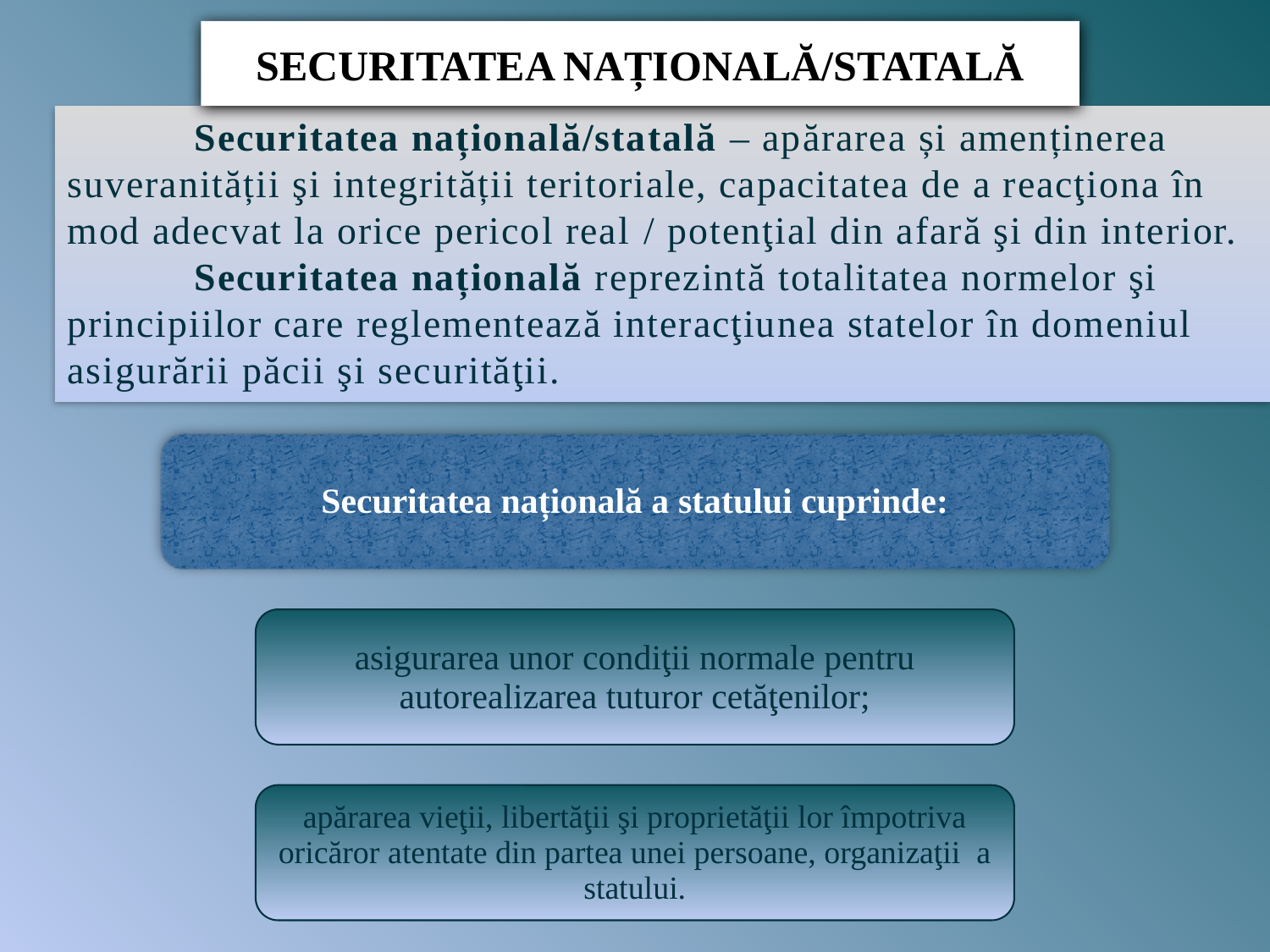

SECURITATEA NAȚIONALĂ/STATALĂ
	Securitatea națională/statală – apărarea și amenținerea suveranității şi integrității teritoriale, capacitatea de a reacţiona în mod adecvat la orice pericol real / potenţial din afară şi din interior.
	Securitatea națională reprezintă totalitatea normelor şi principiilor care reglementează interacţiunea statelor în domeniul asigurării păcii şi securităţii.

Securitatea națională a statului cuprinde:
asigurarea unor condiţii normale pentru autorealizarea tuturor cetăţenilor;
apărarea vieţii, libertăţii şi proprietăţii lor împotriva oricăror atentate din partea unei persoane, organizaţii  a statului.